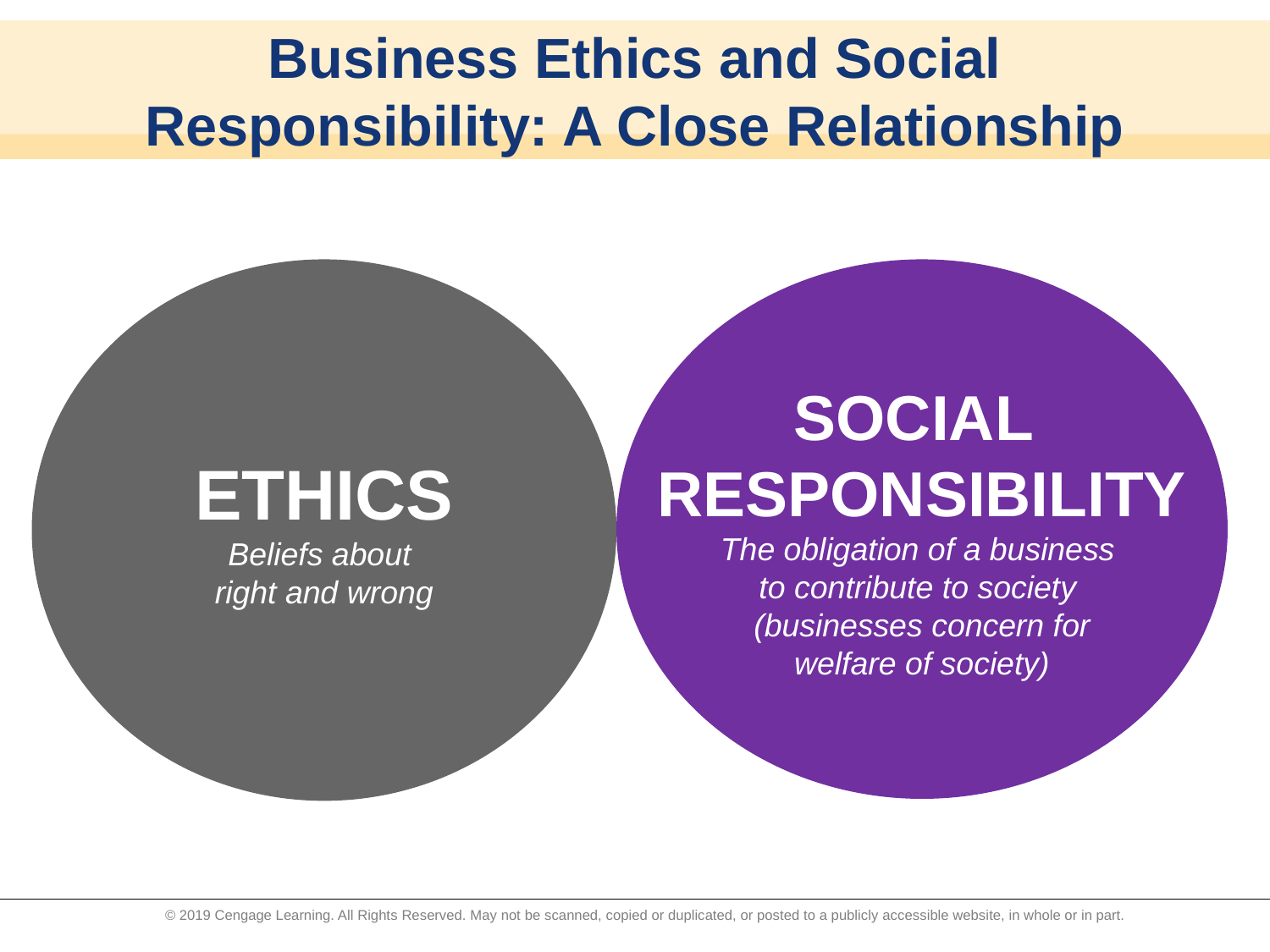

# Business Ethics and Social Responsibility: A Close Relationship
ETHICS
Beliefs about
right and wrong
SOCIAL
RESPONSIBILITY
The obligation of a business
to contribute to society
(businesses concern for
welfare of society)